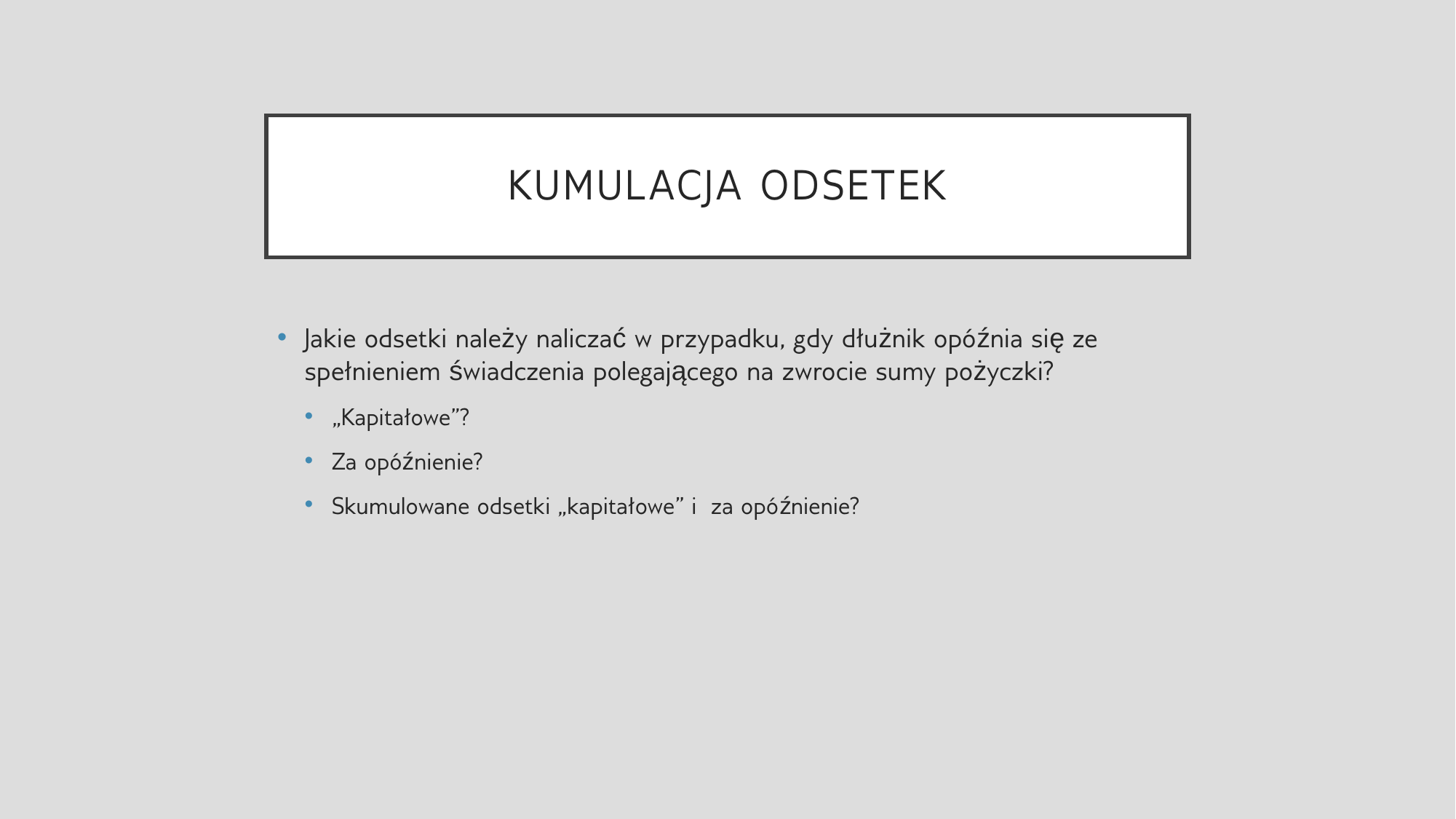

# Kumulacja odsetek
Jakie odsetki należy naliczać w przypadku, gdy dłużnik opóźnia się ze spełnieniem świadczenia polegającego na zwrocie sumy pożyczki?
„Kapitałowe”?
Za opóźnienie?
Skumulowane odsetki „kapitałowe” i  za opóźnienie?